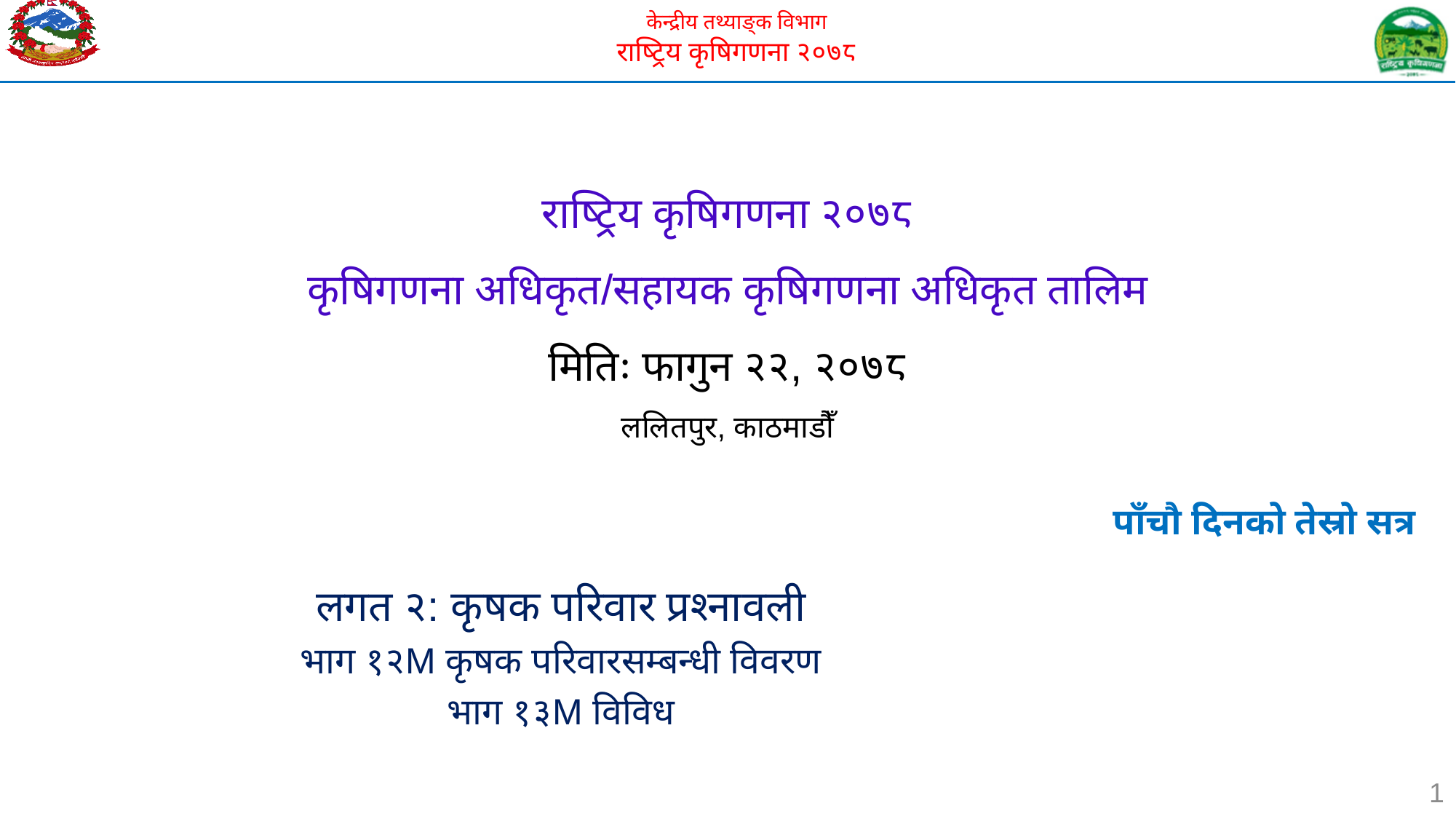

# राष्ट्रिय कृषिगणना २०७८ कृषिगणना अधिकृत/सहायक कृषिगणना अधिकृत तालिम मितिः फागुन २२, २०७८ ललितपुर, काठमाडौँ
 पाँचौ दिनको तेस्रो सत्र
लगत २: कृषक परिवार प्रश्नावली
भाग १२M कृषक परिवारसम्बन्धी विवरण
भाग १३M विविध
1